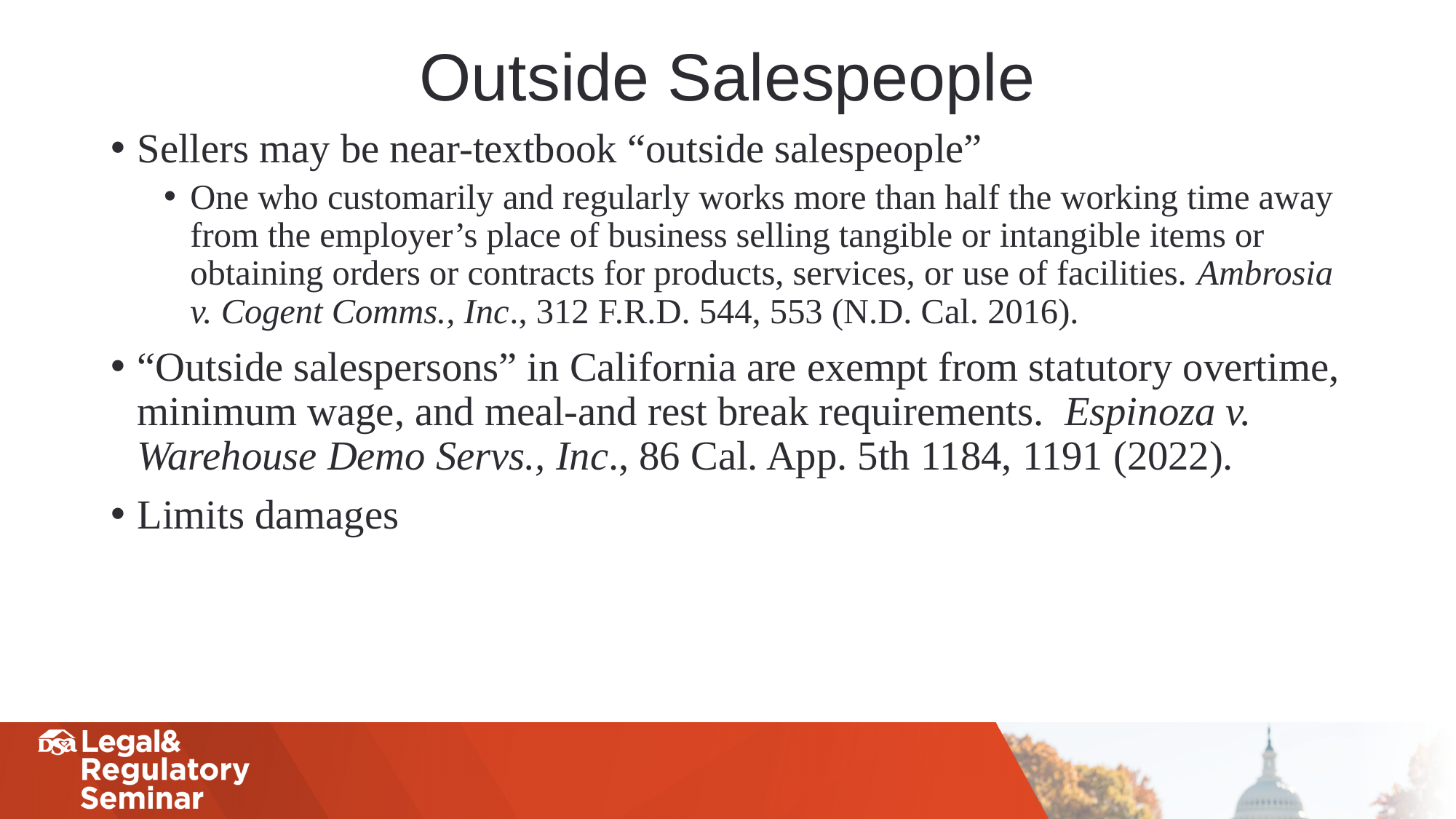

# Outside Salespeople
Sellers may be near-textbook “outside salespeople”
One who customarily and regularly works more than half the working time away from the employer’s place of business selling tangible or intangible items or obtaining orders or contracts for products, services, or use of facilities. Ambrosia v. Cogent Comms., Inc., 312 F.R.D. 544, 553 (N.D. Cal. 2016).
“Outside salespersons” in California are exempt from statutory overtime, minimum wage, and meal-and rest break requirements.  Espinoza v. Warehouse Demo Servs., Inc., 86 Cal. App. 5th 1184, 1191 (2022).
Limits damages